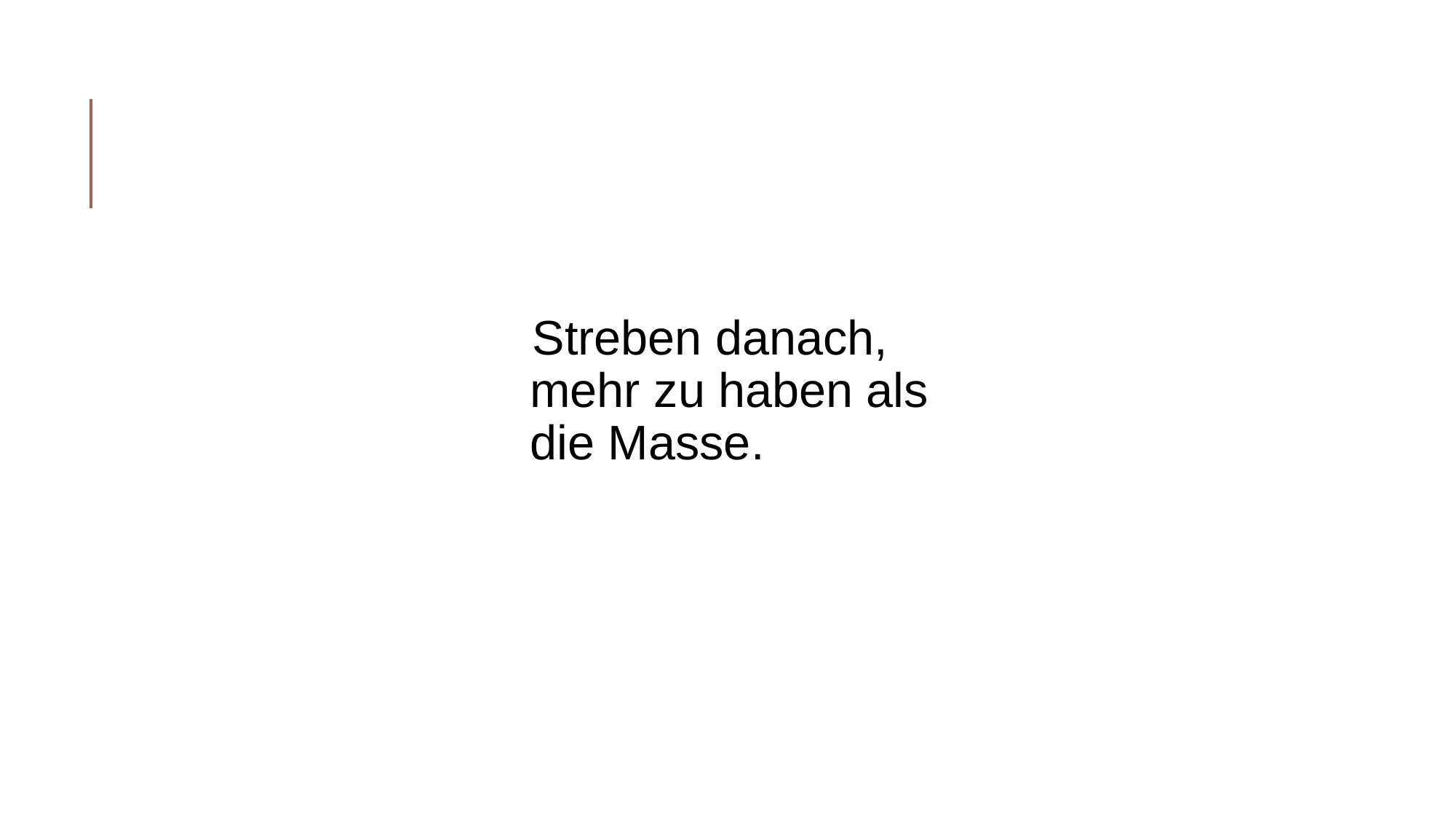

Streben danach, mehr zu haben als die Masse.